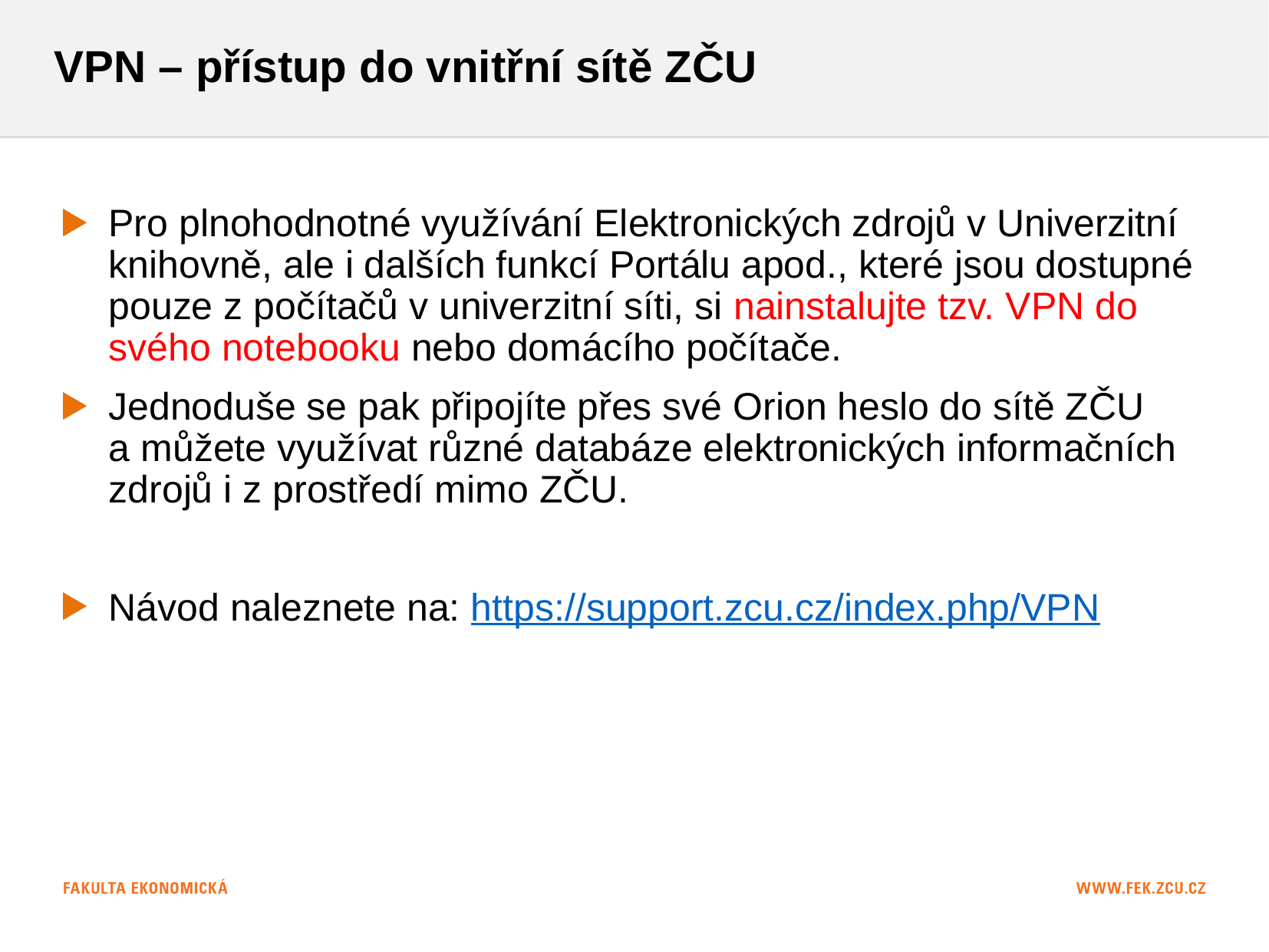

# VPN – přístup do vnitřní sítě ZČU
Pro plnohodnotné využívání Elektronických zdrojů v Univerzitní knihovně, ale i dalších funkcí Portálu apod., které jsou dostupné pouze z počítačů v univerzitní síti, si nainstalujte tzv. VPN do svého notebooku nebo domácího počítače.
Jednoduše se pak připojíte přes své Orion heslo do sítě ZČU
a můžete využívat různé databáze elektronických informačních zdrojů i z prostředí mimo ZČU.

Návod naleznete na: https://support.zcu.cz/index.php/VPN